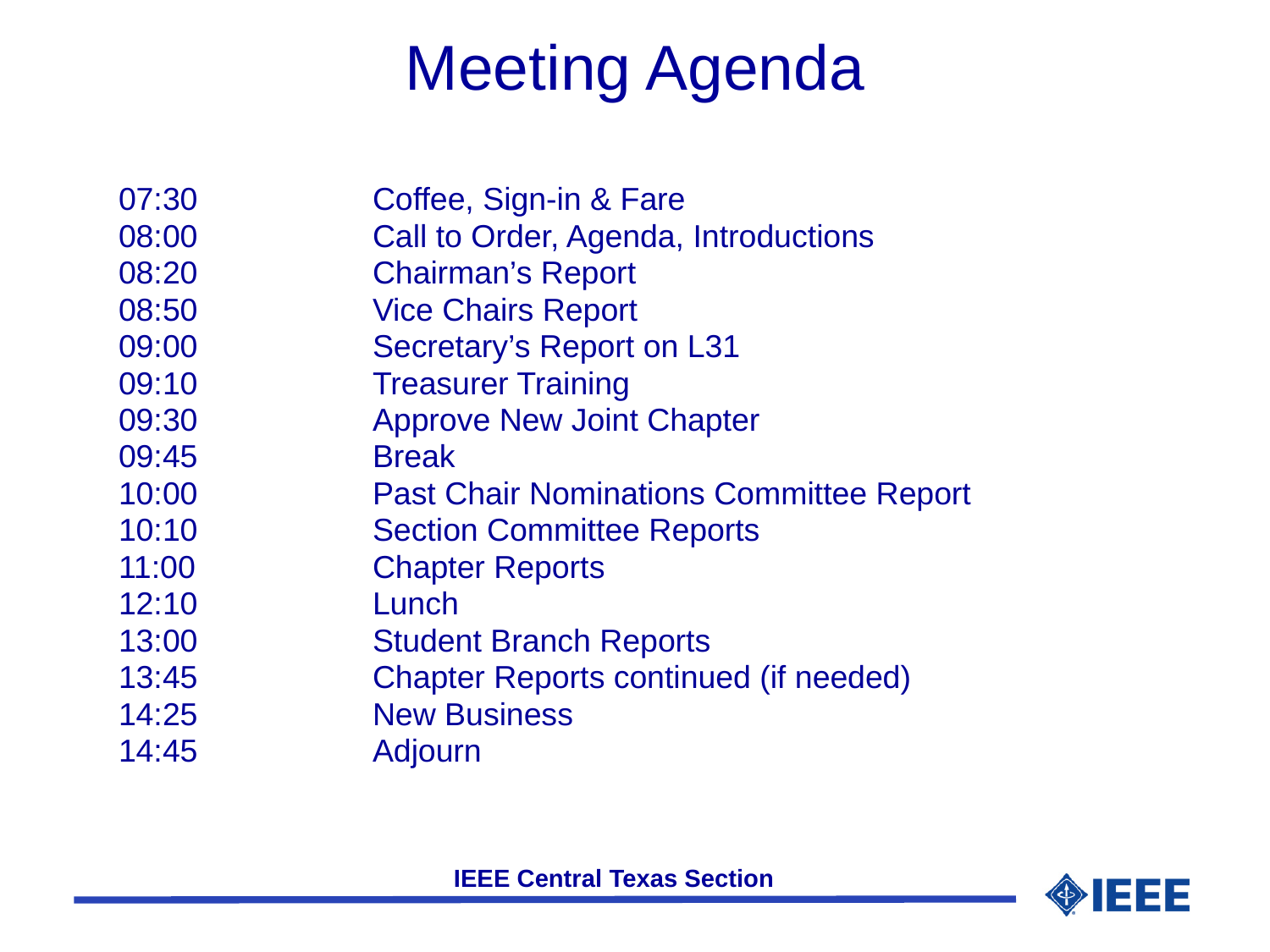

# Meeting Agenda
07:30 		Coffee, Sign-in & Fare
08:00		Call to Order, Agenda, Introductions
08:20		Chairman’s Report
08:50		Vice Chairs Report
09:00		Secretary’s Report on L31
09:10	    	Treasurer Training
09:30		Approve New Joint Chapter
09:45		Break
10:00		Past Chair Nominations Committee Report
10:10	    	Section Committee Reports
11:00		Chapter Reports
12:10 		Lunch
13:00	   	Student Branch Reports
13:45		Chapter Reports continued (if needed)
14:25		New Business
14:45		Adjourn